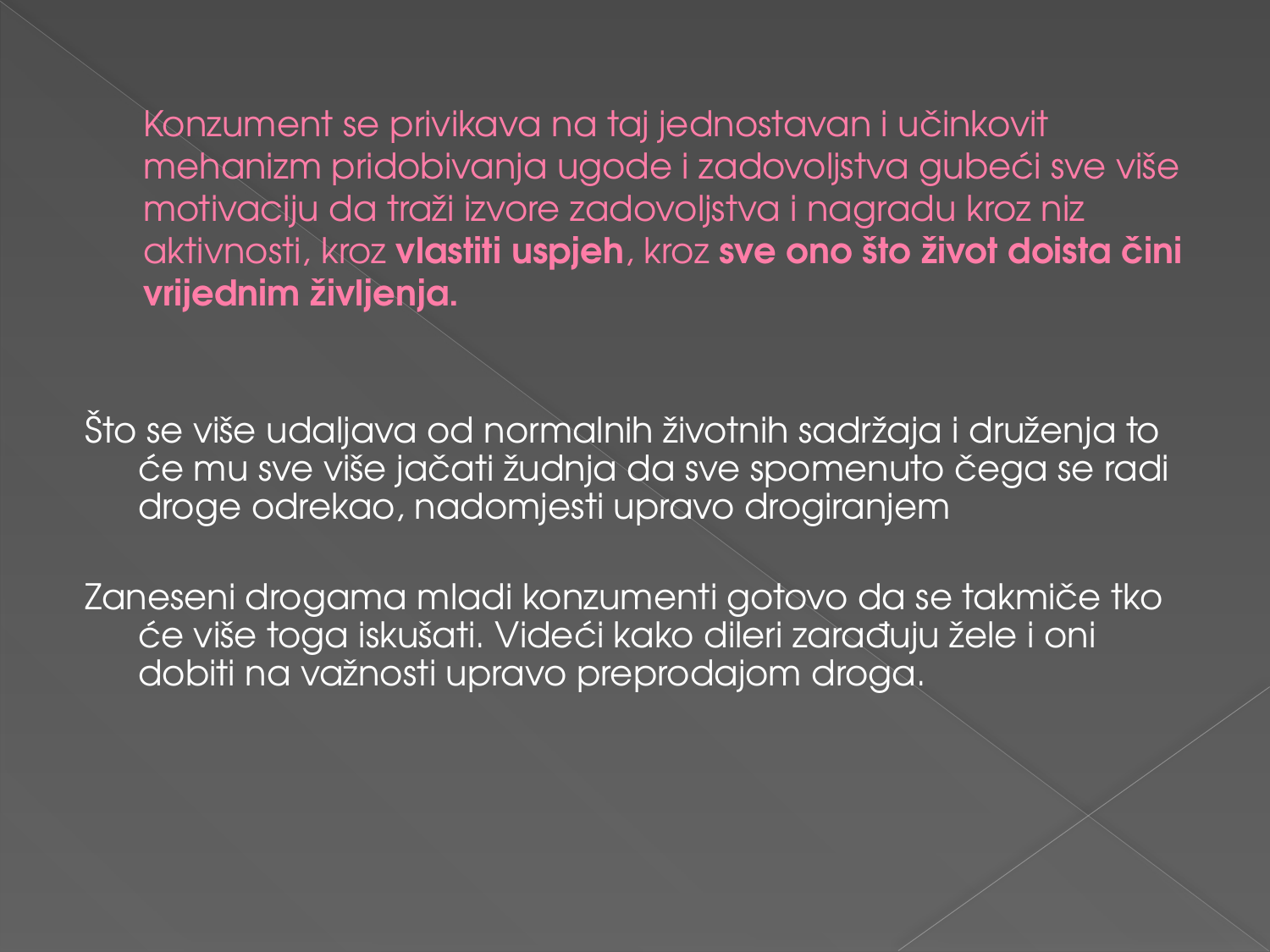

# Konzument se privikava na taj jednostavan i učinkovit mehanizm pridobivanja ugode i zadovoljstva gubeći sve više motivaciju da traži izvore zadovoljstva i nagradu kroz niz aktivnosti, kroz vlastiti uspjeh, kroz sve ono što život doista čini vrijednim življenja.

Što se više udaljava od normalnih životnih sadržaja i druženja to će mu sve više jačati žudnja da sve spomenuto čega se radi droge odrekao, nadomjesti upravo drogiranjem

Zaneseni drogama mladi konzumenti gotovo da se takmiče tko će više toga iskušati. Videći kako dileri zarađuju žele i oni dobiti na važnosti upravo preprodajom droga.